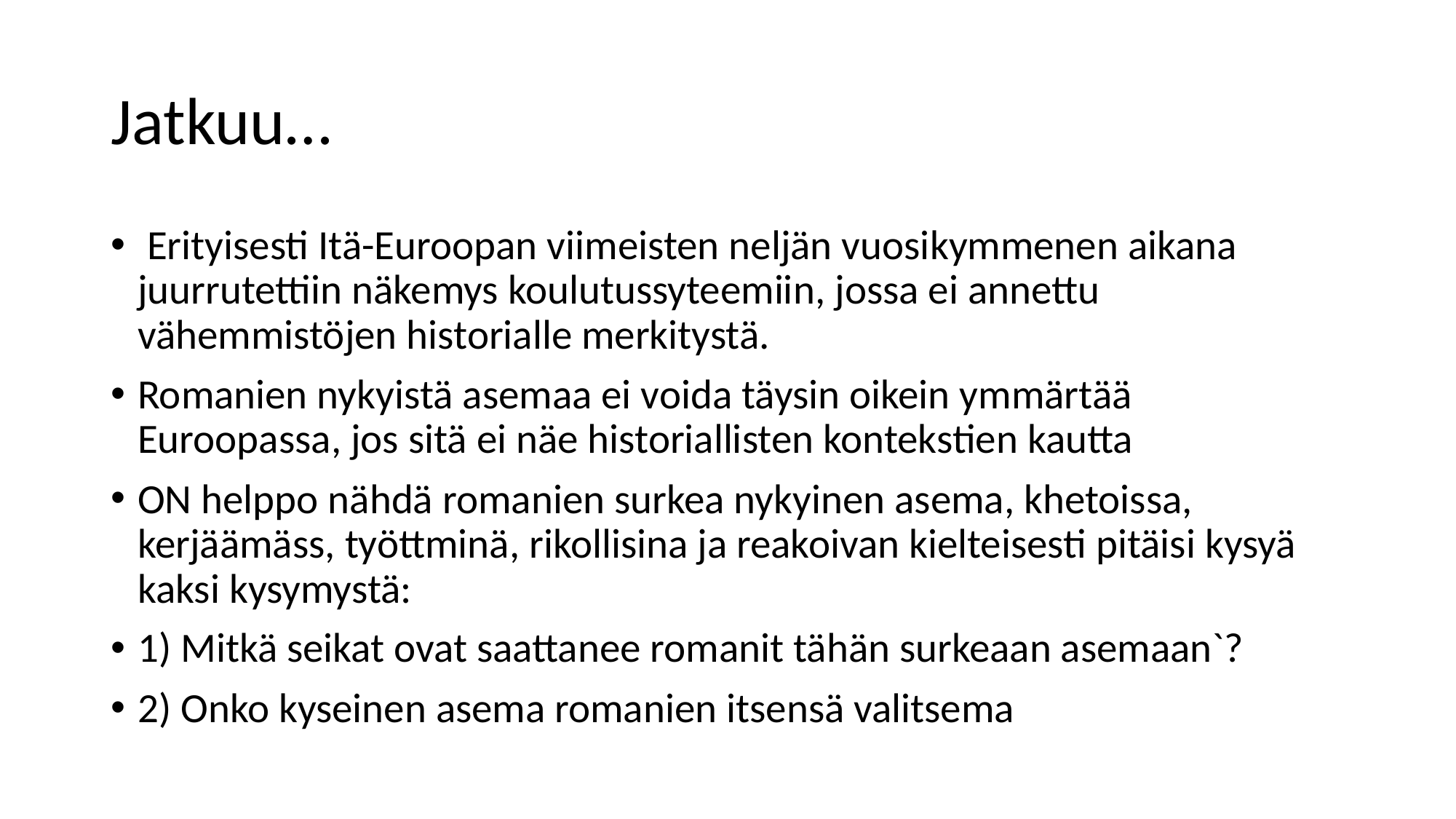

# Jatkuu…
 Erityisesti Itä-Euroopan viimeisten neljän vuosikymmenen aikana juurrutettiin näkemys koulutussyteemiin, jossa ei annettu vähemmistöjen historialle merkitystä.
Romanien nykyistä asemaa ei voida täysin oikein ymmärtää Euroopassa, jos sitä ei näe historiallisten kontekstien kautta
ON helppo nähdä romanien surkea nykyinen asema, khetoissa, kerjäämäss, työttminä, rikollisina ja reakoivan kielteisesti pitäisi kysyä kaksi kysymystä:
1) Mitkä seikat ovat saattanee romanit tähän surkeaan asemaan`?
2) Onko kyseinen asema romanien itsensä valitsema